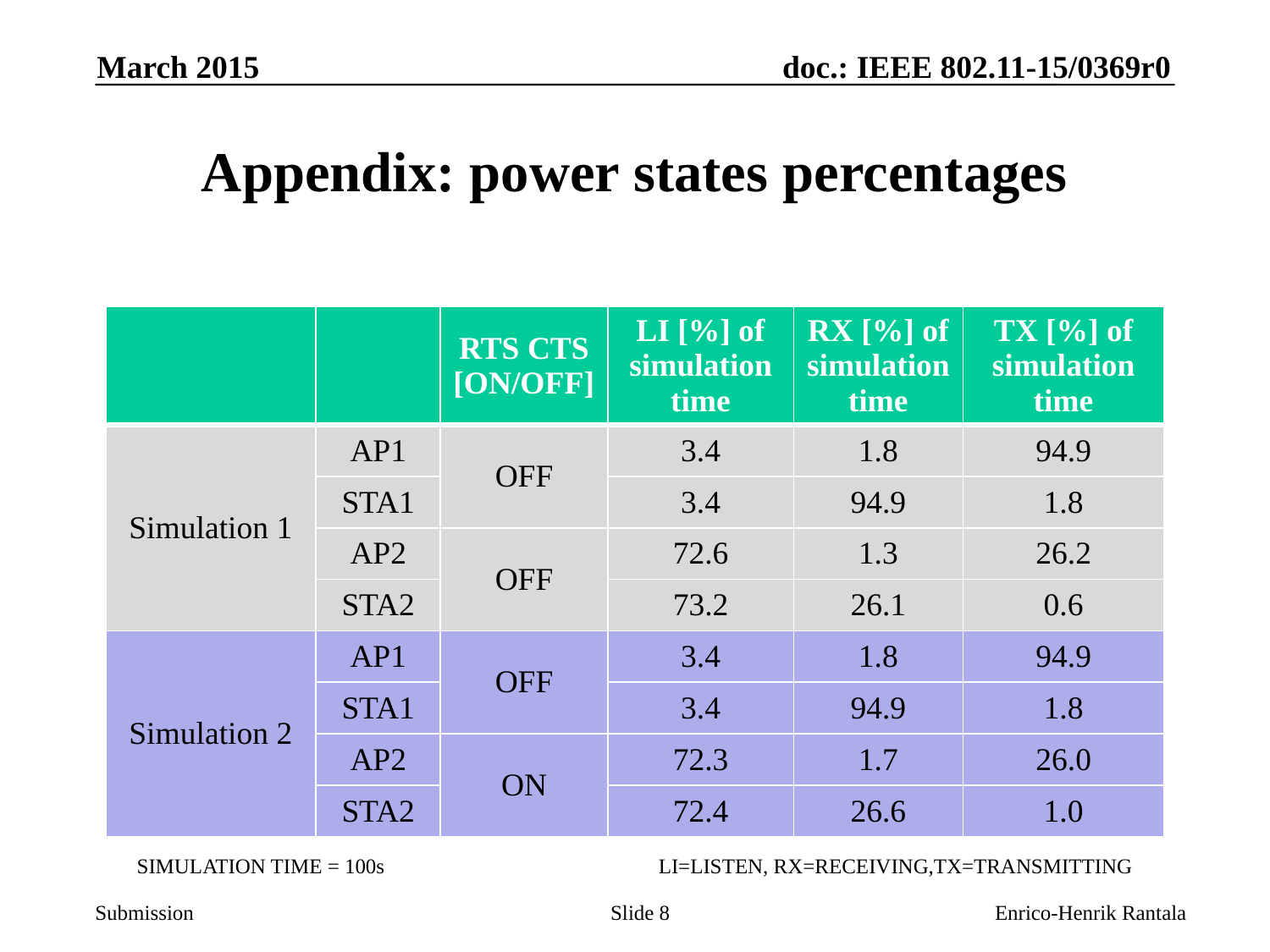

March 2015
# Appendix: power states percentages
|  |  | RTS CTS [ON/OFF] | LI [%] of simulation time | RX [%] of simulation time | TX [%] of simulation time |
| --- | --- | --- | --- | --- | --- |
| Simulation 1 | AP1 | OFF | 3.4 | 1.8 | 94.9 |
|  | STA1 |  | 3.4 | 94.9 | 1.8 |
|  | AP2 | OFF | 72.6 | 1.3 | 26.2 |
|  | STA2 |  | 73.2 | 26.1 | 0.6 |
| Simulation 2 | AP1 | OFF | 3.4 | 1.8 | 94.9 |
|  | STA1 |  | 3.4 | 94.9 | 1.8 |
|  | AP2 | ON | 72.3 | 1.7 | 26.0 |
|  | STA2 |  | 72.4 | 26.6 | 1.0 |
SIMULATION TIME = 100s
LI=LISTEN, RX=RECEIVING,TX=TRANSMITTING
Slide 8
Enrico-Henrik Rantala